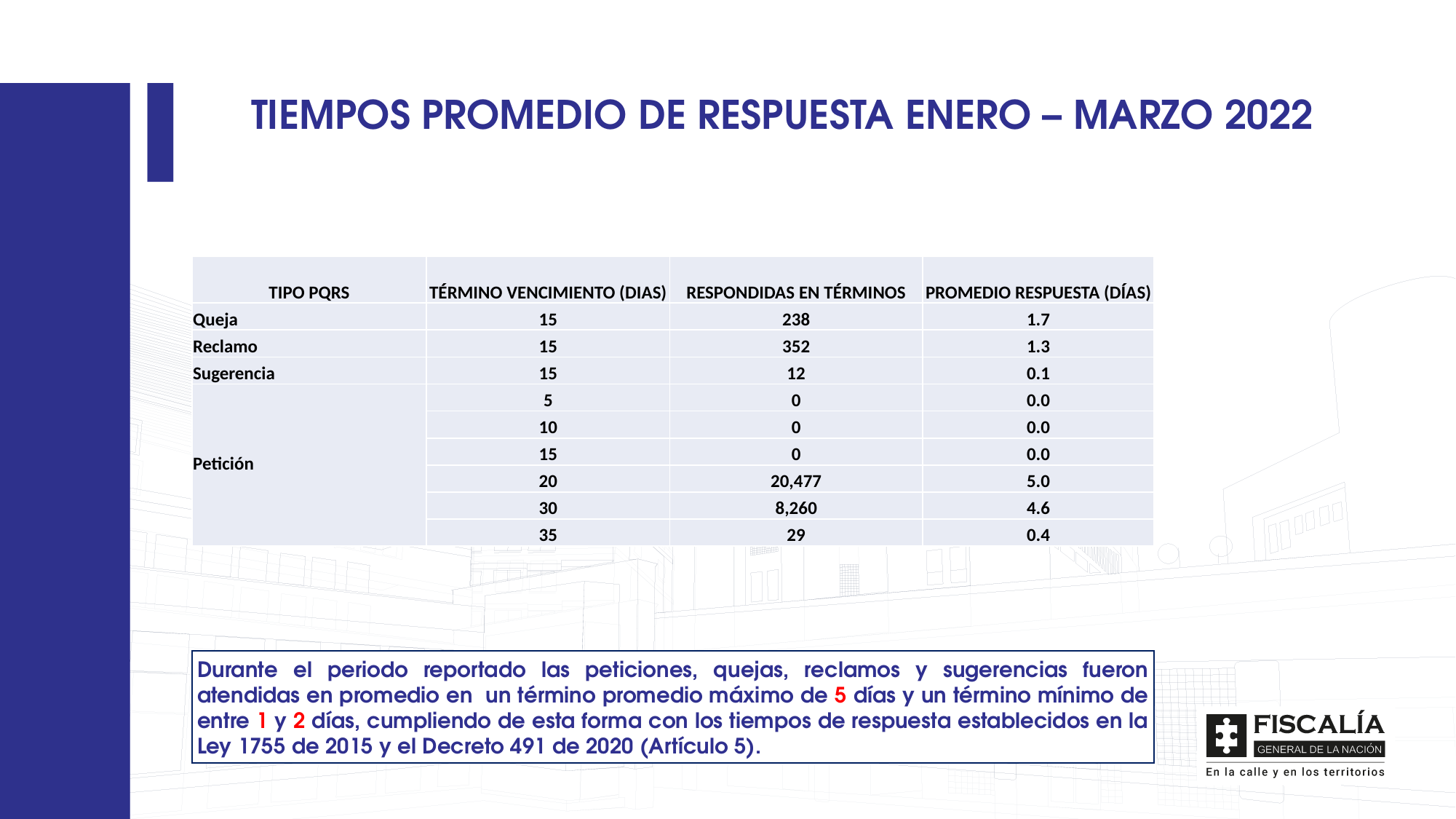

TIEMPOS PROMEDIO DE RESPUESTA ENERO – MARZO 2022
| TIPO PQRS | TÉRMINO VENCIMIENTO (DIAS) | RESPONDIDAS EN TÉRMINOS | PROMEDIO RESPUESTA (DÍAS) |
| --- | --- | --- | --- |
| Queja | 15 | 238 | 1.7 |
| Reclamo | 15 | 352 | 1.3 |
| Sugerencia | 15 | 12 | 0.1 |
| Petición | 5 | 0 | 0.0 |
|  | 10 | 0 | 0.0 |
|  | 15 | 0 | 0.0 |
|  | 20 | 20,477 | 5.0 |
|  | 30 | 8,260 | 4.6 |
|  | 35 | 29 | 0.4 |
Durante el periodo reportado las peticiones, quejas, reclamos y sugerencias fueron atendidas en promedio en  un término promedio máximo de 5 días y un término mínimo de entre 1 y 2 días, cumpliendo de esta forma con los tiempos de respuesta establecidos en la Ley 1755 de 2015 y el Decreto 491 de 2020 (Artículo 5).